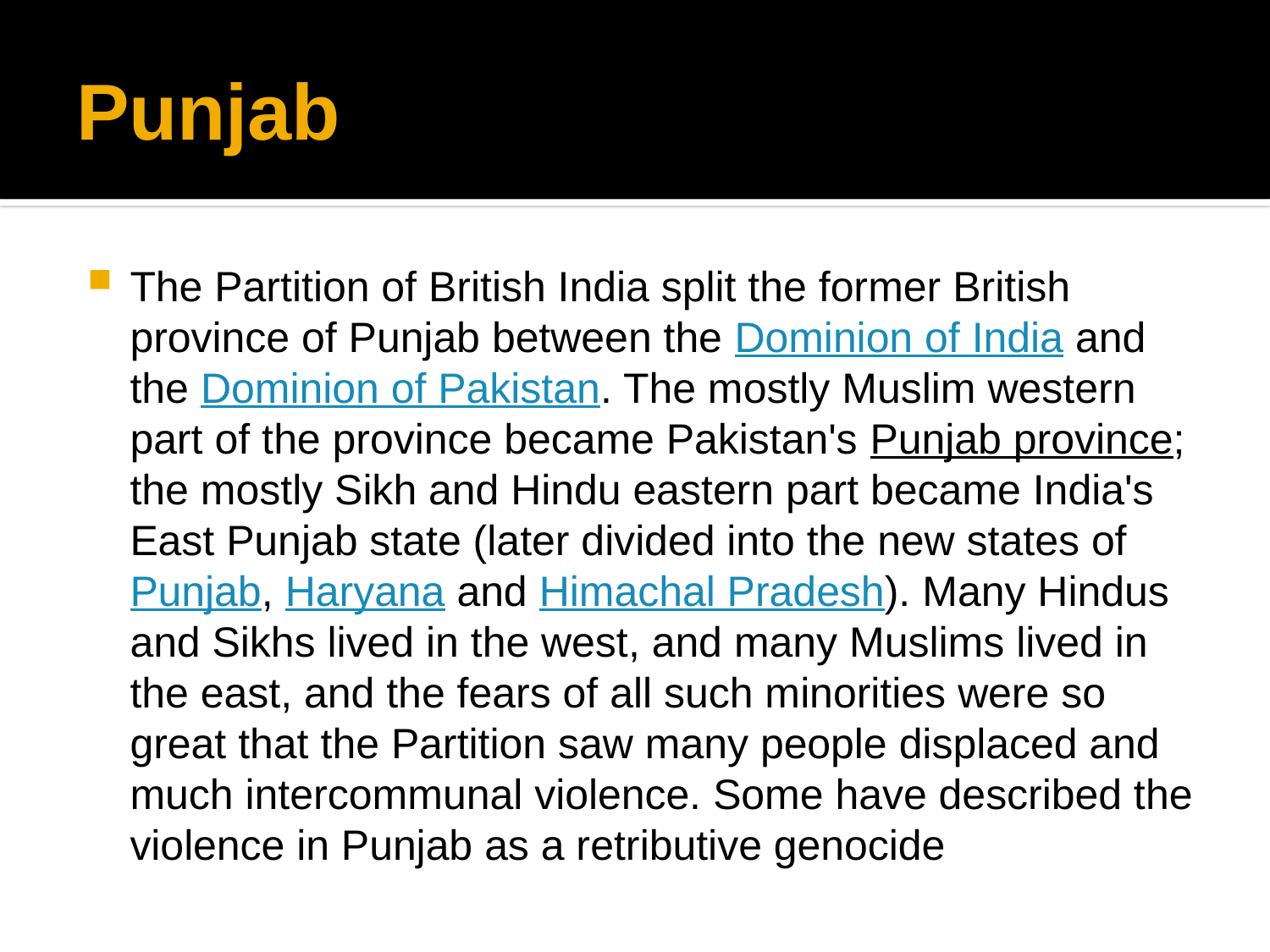

# Punjab
The Partition of British India split the former British province of Punjab between the Dominion of India and the Dominion of Pakistan. The mostly Muslim western part of the province became Pakistan's Punjab province; the mostly Sikh and Hindu eastern part became India's East Punjab state (later divided into the new states of Punjab, Haryana and Himachal Pradesh). Many Hindus and Sikhs lived in the west, and many Muslims lived in the east, and the fears of all such minorities were so great that the Partition saw many people displaced and much intercommunal violence. Some have described the violence in Punjab as a retributive genocide